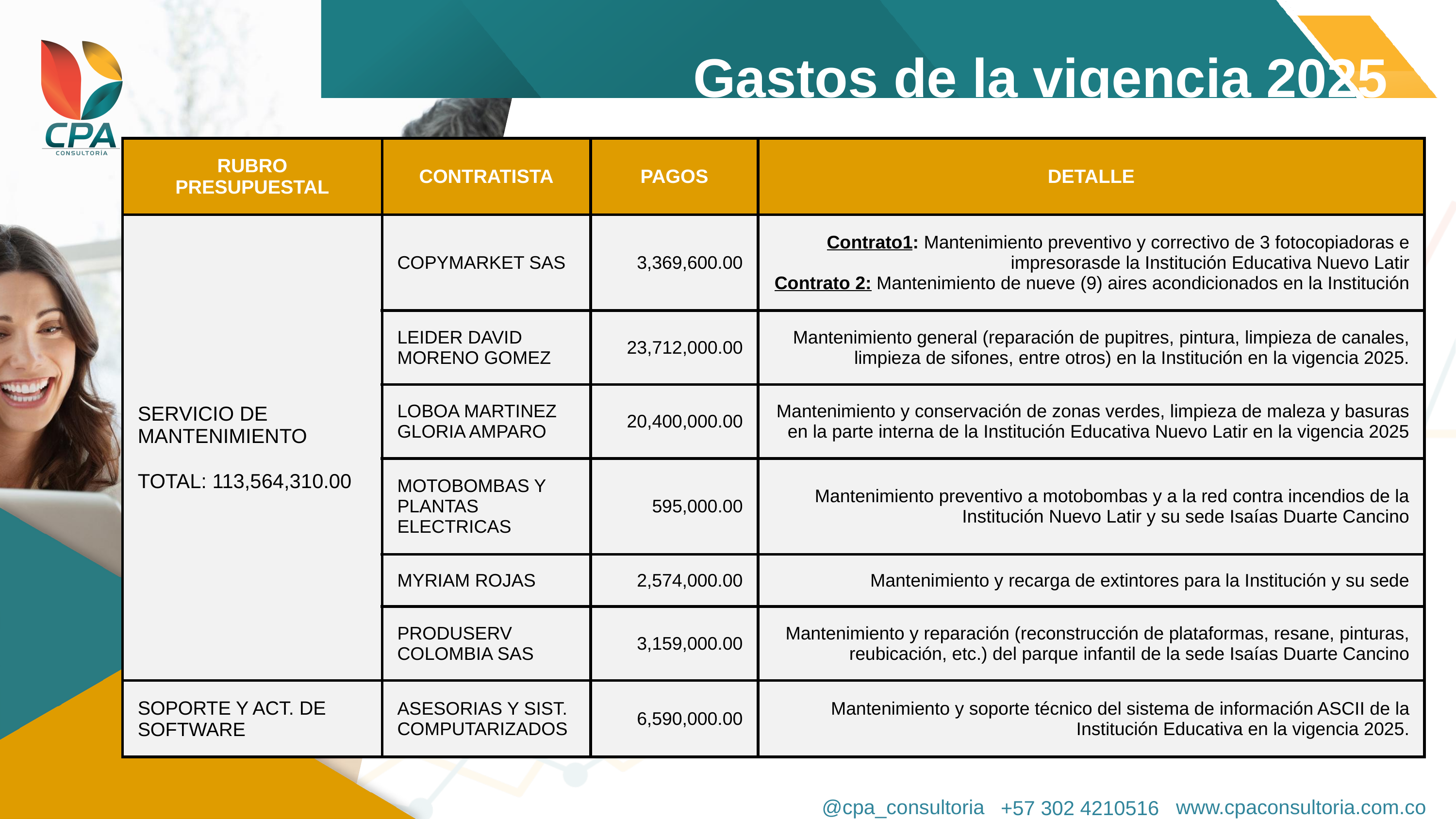

Gastos de la vigencia 2025

| RUBRO PRESUPUESTAL | CONTRATISTA | PAGOS | DETALLE |
| --- | --- | --- | --- |
| SERVICIO DE MANTENIMIENTO TOTAL: 113,564,310.00 | COPYMARKET SAS | 3,369,600.00 | Contrato1: Mantenimiento preventivo y correctivo de 3 fotocopiadoras e impresorasde la Institución Educativa Nuevo Latir Contrato 2: Mantenimiento de nueve (9) aires acondicionados en la Institución |
|  | LEIDER DAVID MORENO GOMEZ | 23,712,000.00 | Mantenimiento general (reparación de pupitres, pintura, limpieza de canales, limpieza de sifones, entre otros) en la Institución en la vigencia 2025. |
|  | LOBOA MARTINEZ GLORIA AMPARO | 20,400,000.00 | Mantenimiento y conservación de zonas verdes, limpieza de maleza y basuras en la parte interna de la Institución Educativa Nuevo Latir en la vigencia 2025 |
|  | MOTOBOMBAS Y PLANTAS ELECTRICAS | 595,000.00 | Mantenimiento preventivo a motobombas y a la red contra incendios de la Institución Nuevo Latir y su sede Isaías Duarte Cancino |
|  | MYRIAM ROJAS | 2,574,000.00 | Mantenimiento y recarga de extintores para la Institución y su sede |
|  | PRODUSERV COLOMBIA SAS | 3,159,000.00 | Mantenimiento y reparación (reconstrucción de plataformas, resane, pinturas, reubicación, etc.) del parque infantil de la sede Isaías Duarte Cancino |
| SOPORTE Y ACT. DE SOFTWARE | ASESORIAS Y SIST. COMPUTARIZADOS | 6,590,000.00 | Mantenimiento y soporte técnico del sistema de información ASCII de la Institución Educativa en la vigencia 2025. |

@cpa_consultoria
www.cpaconsultoria.com.co
+57 302 4210516